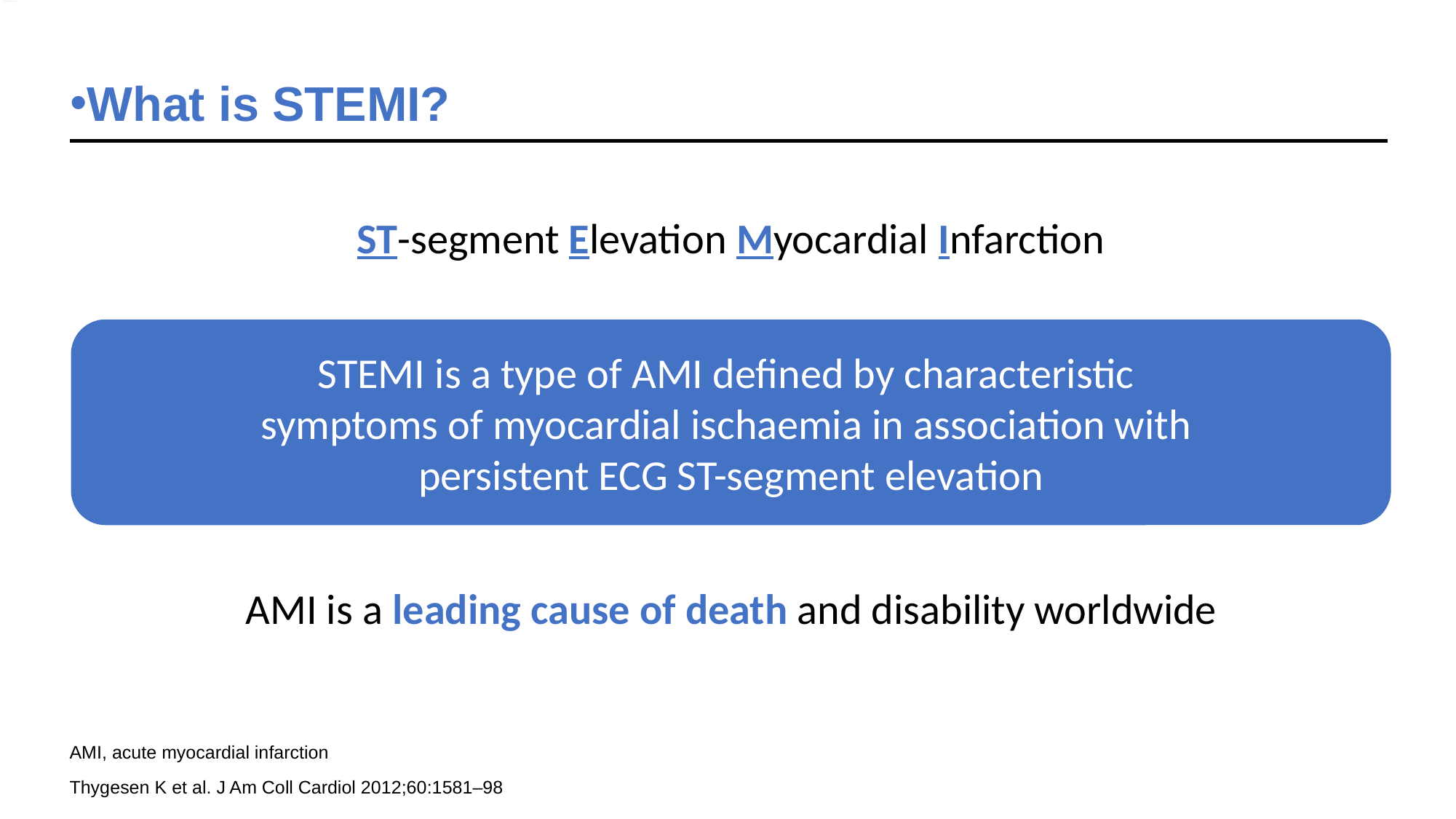

What is STEMI?
ST-segment Elevation Myocardial Infarction
STEMI is a type of AMI defined by characteristic
symptoms of myocardial ischaemia in association with
persistent ECG ST-segment elevation
AMI is a leading cause of death and disability worldwide
AMI, acute myocardial infarction
Thygesen K et al. J Am Coll Cardiol 2012;60:1581–98